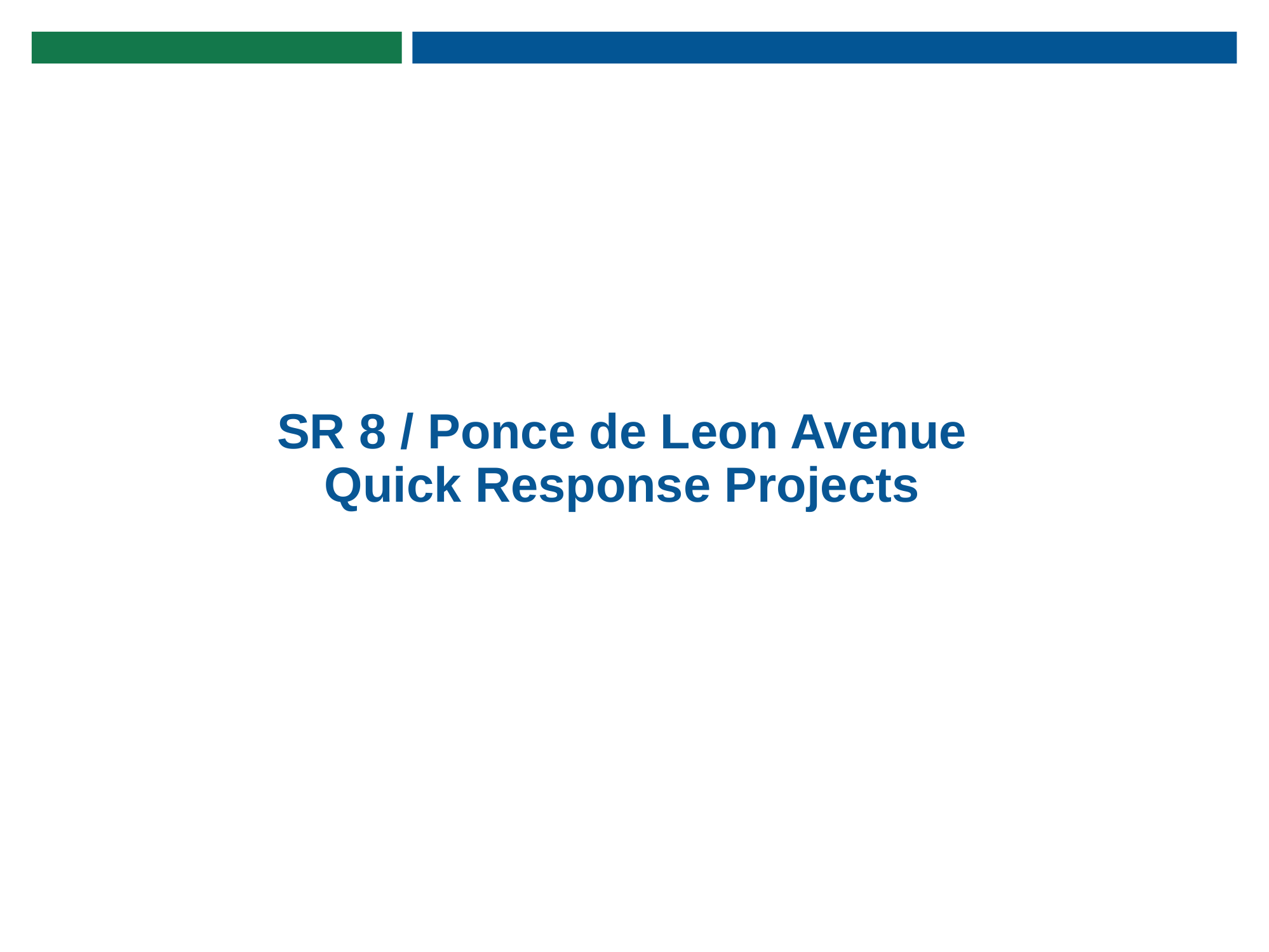

# SR 8 / Ponce de Leon Avenue Quick Response Projects